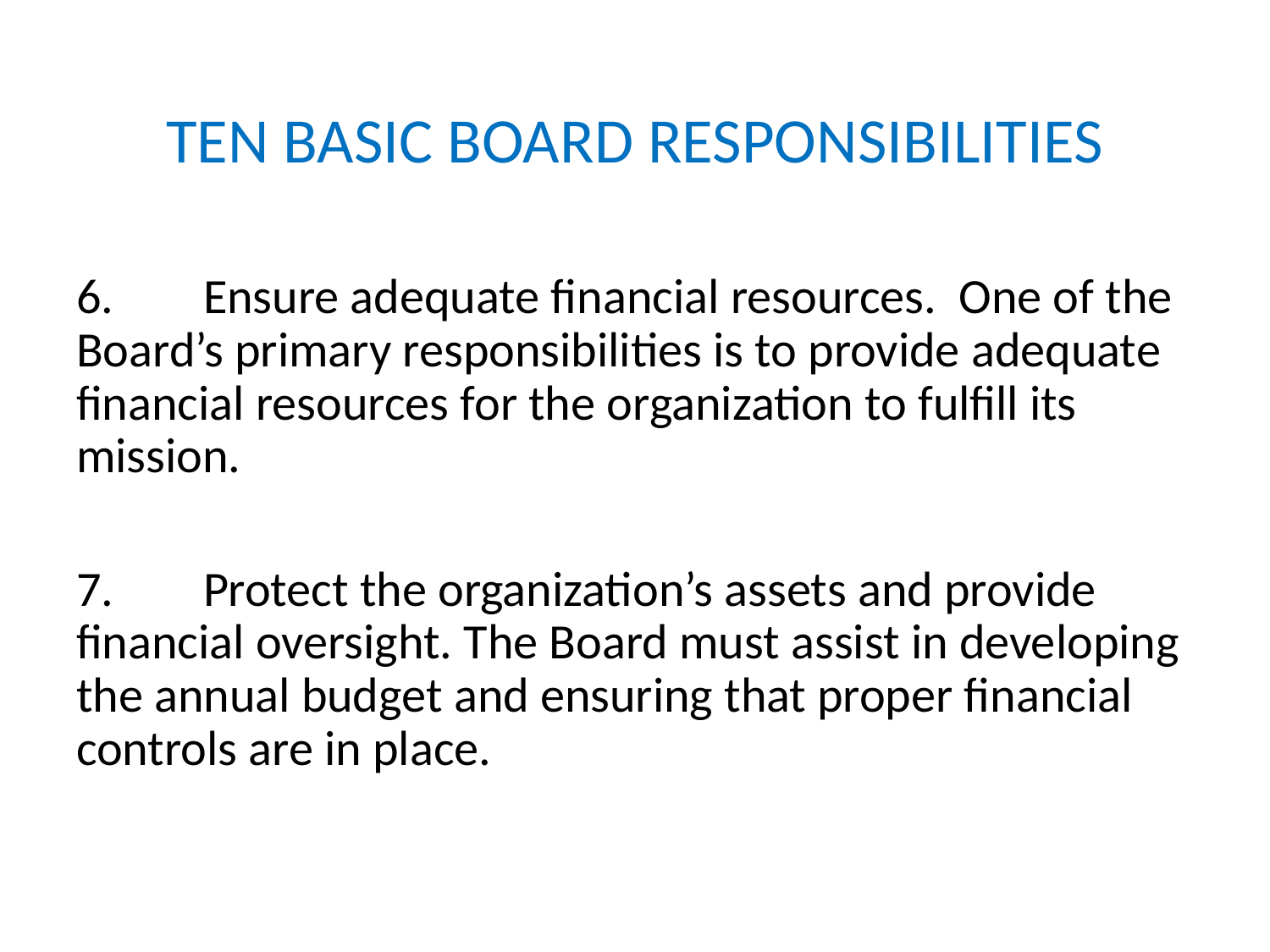

# TEN BASIC BOARD RESPONSIBILITIES
6.	Ensure adequate financial resources.  One of the Board’s primary responsibilities is to provide adequate financial resources for the organization to fulfill its mission.

7.	Protect the organization’s assets and provide financial oversight. The Board must assist in developing the annual budget and ensuring that proper financial controls are in place.